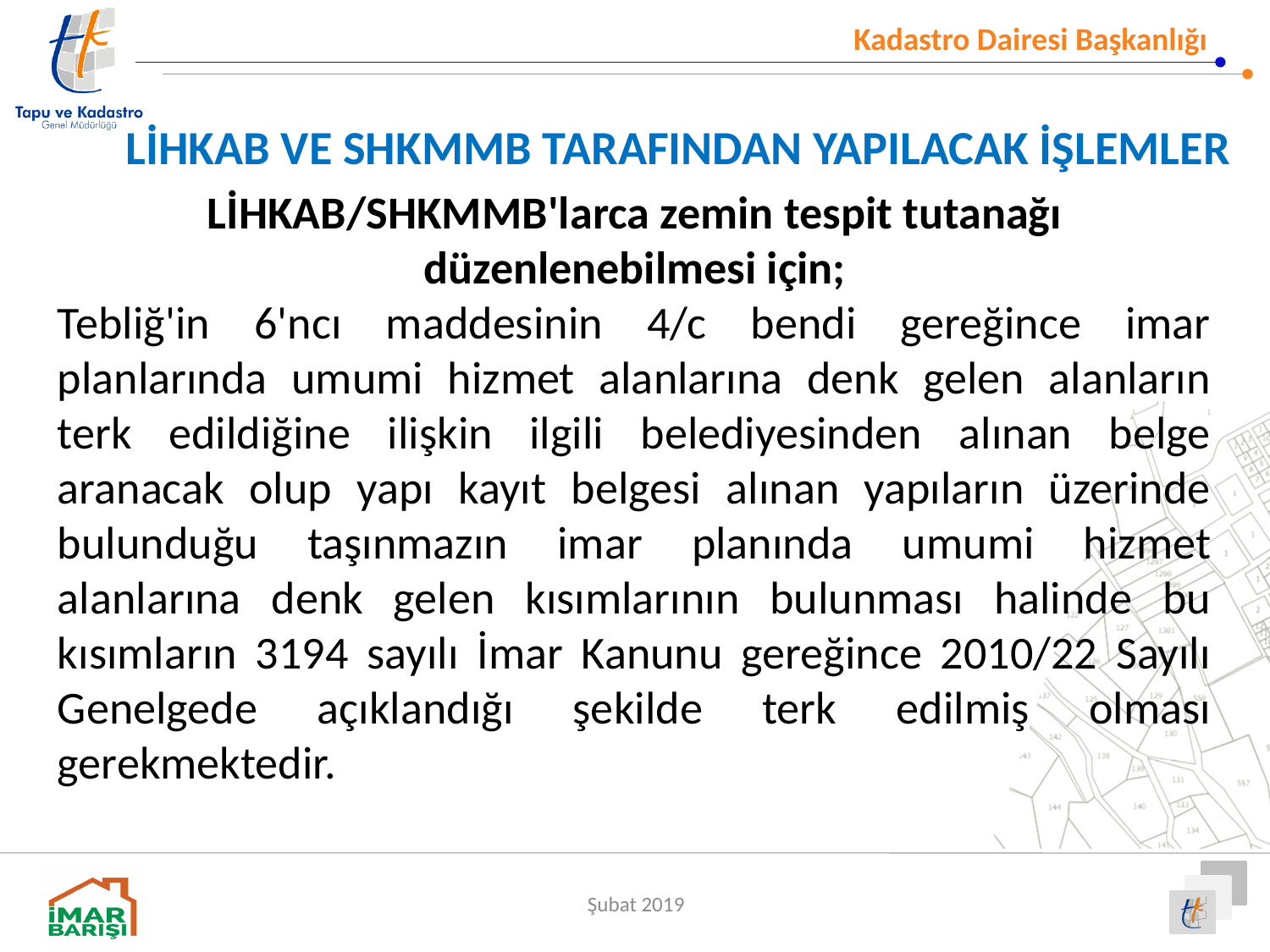

LİHKAB VE SHKMMB TARAFINDAN YAPILACAK İŞLEMLER

LİHKAB/SHKMMB'larca zemin tespit tutanağı düzenlenebilmesi için;
Tebliğ'in 6'ncı maddesinin 4/c bendi gereğince imar planlarında umumi hizmet alanlarına denk gelen alanların terk edildiğine ilişkin ilgili belediyesinden alınan belge aranacak olup yapı kayıt belgesi alınan yapıların üzerinde bulunduğu taşınmazın imar planında umumi hizmet alanlarına denk gelen kısımlarının bulunması halinde bu kısımların 3194 sayılı İmar Kanunu gereğince 2010/22 Sayılı Genelgede açıklandığı şekilde terk edilmiş olması gerekmektedir.
Şubat 2019